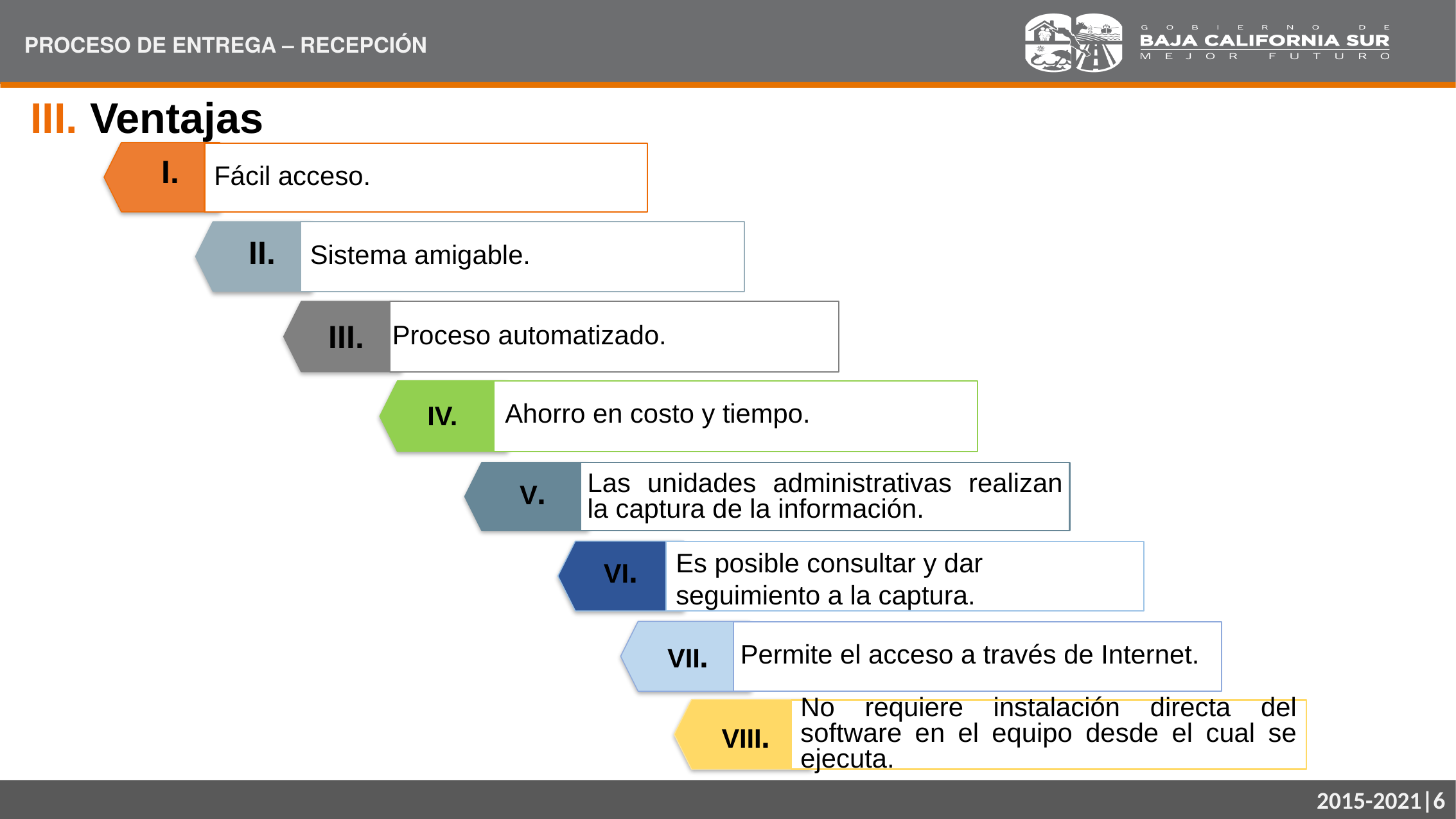

PROCESO DE ENTREGA – RECEPCIÓN
III. Ventajas

Fácil acceso.

I.

Sistema amigable.
II.

III.
Proceso automatizado.

IV.
Ahorro en costo y tiempo.

V.
Las unidades administrativas realizan la captura de la información.
Es posible consultar y dar seguimiento a la captura.

VI.

VII.
Permite el acceso a través de Internet.

No requiere instalación directa del software en el equipo desde el cual se ejecuta.

VIII.

2015-2021|6